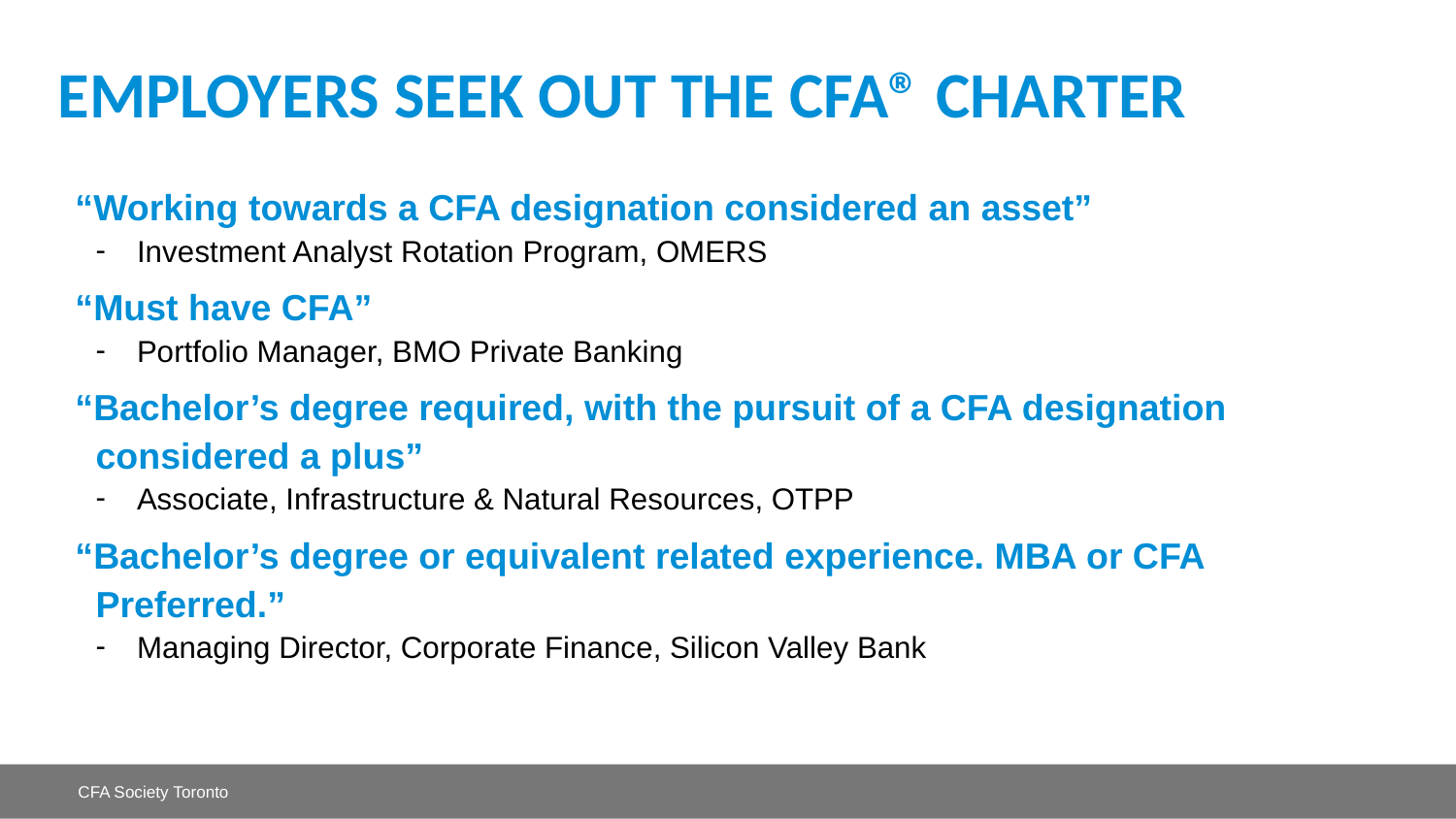

# Employers seek out the cfa® charter
“Working towards a CFA designation considered an asset”
Investment Analyst Rotation Program, OMERS
“Must have CFA”
Portfolio Manager, BMO Private Banking
“Bachelor’s degree required, with the pursuit of a CFA designation considered a plus”
Associate, Infrastructure & Natural Resources, OTPP
“Bachelor’s degree or equivalent related experience. MBA or CFA Preferred.”
Managing Director, Corporate Finance, Silicon Valley Bank